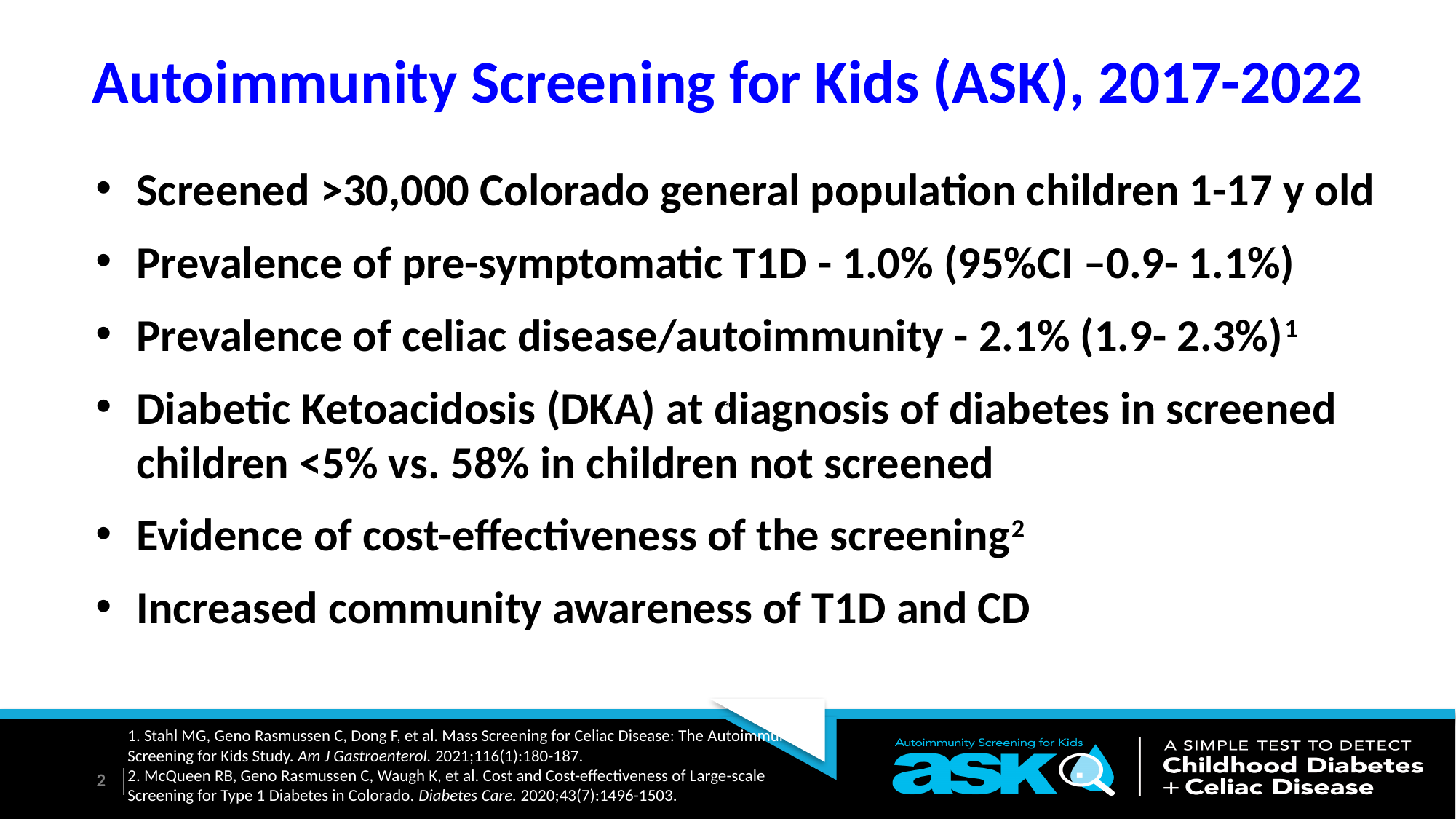

# Autoimmunity Screening for Kids (ASK), 2017-2022
Screened >30,000 Colorado general population children 1-17 y old
Prevalence of pre-symptomatic T1D - 1.0% (95%CI –0.9- 1.1%)
Prevalence of celiac disease/autoimmunity - 2.1% (1.9- 2.3%)1
Diabetic Ketoacidosis (DKA) at diagnosis of diabetes in screened children <5% vs. 58% in children not screened
Evidence of cost-effectiveness of the screening2
Increased community awareness of T1D and CD

1
1. Stahl MG, Geno Rasmussen C, Dong F, et al. Mass Screening for Celiac Disease: The Autoimmunity Screening for Kids Study. Am J Gastroenterol. 2021;116(1):180-187.
2. McQueen RB, Geno Rasmussen C, Waugh K, et al. Cost and Cost-effectiveness of Large-scale Screening for Type 1 Diabetes in Colorado. Diabetes Care. 2020;43(7):1496-1503.

2